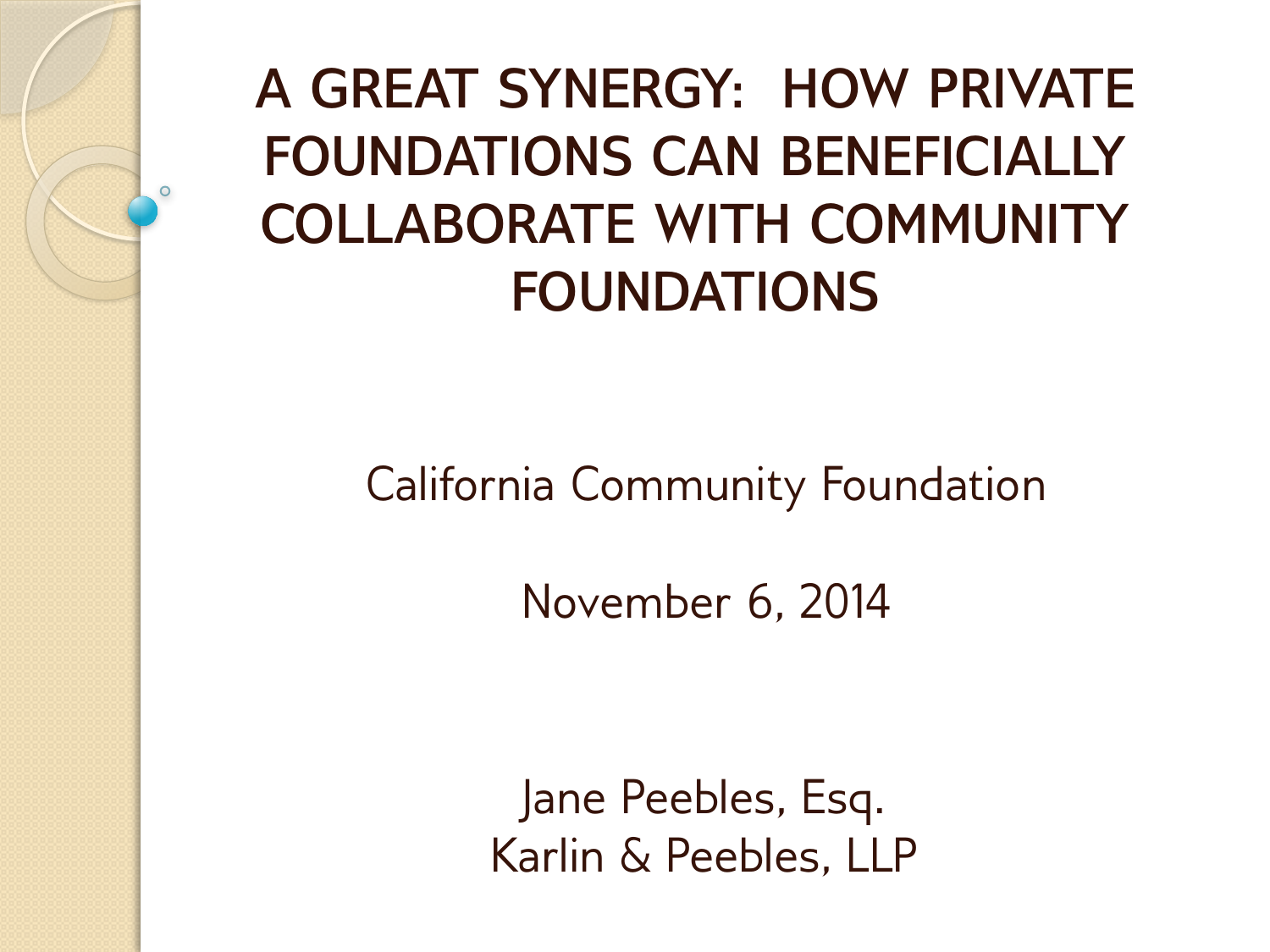

#
A GREAT SYNERGY:  HOW PRIVATE FOUNDATIONS CAN BENEFICIALLY COLLABORATE WITH COMMUNITY FOUNDATIONS
California Community Foundation
November 6, 2014
Jane Peebles, Esq.
Karlin & Peebles, LLP